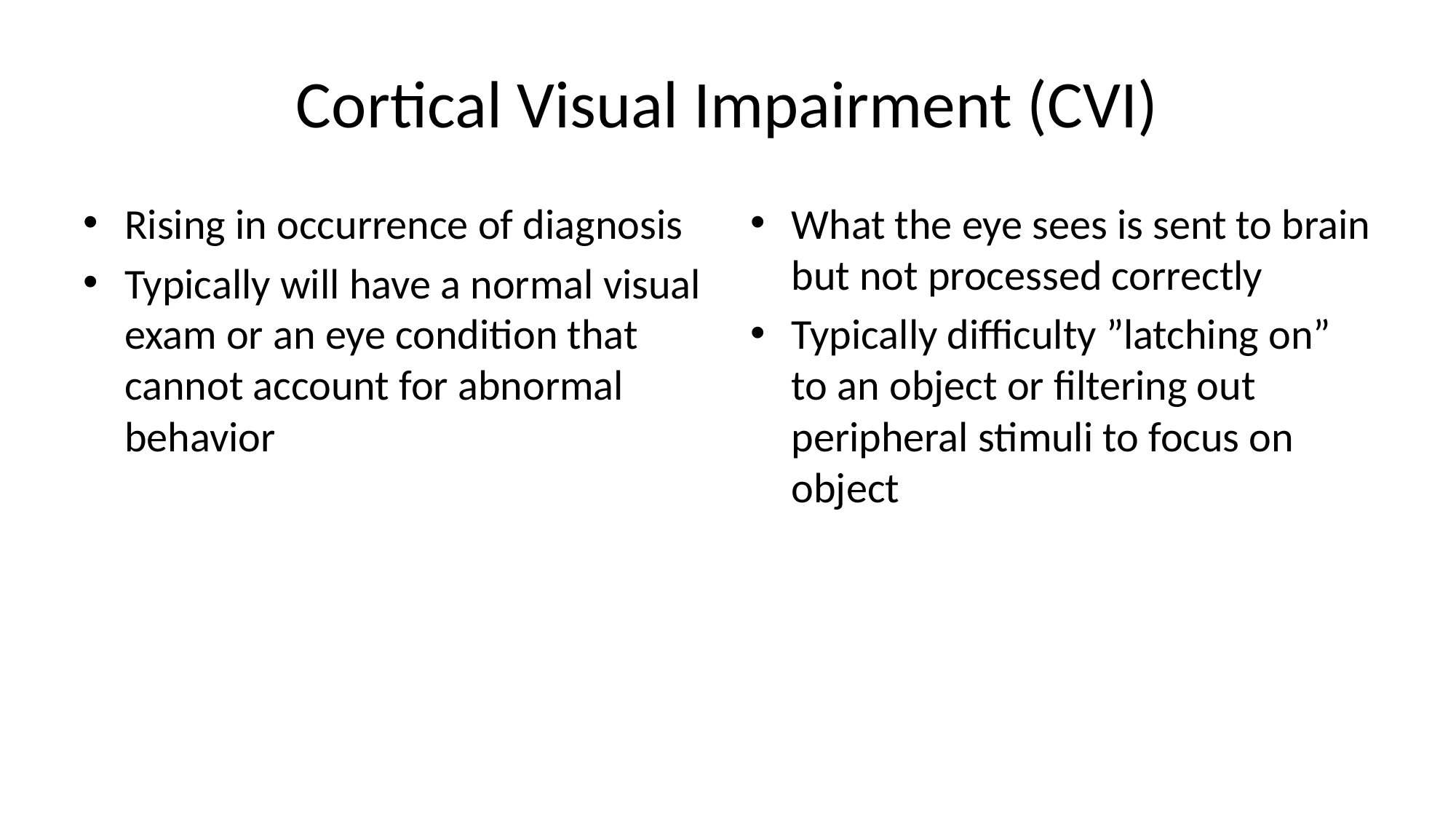

# Cortical Visual Impairment (CVI)
Rising in occurrence of diagnosis
Typically will have a normal visual exam or an eye condition that cannot account for abnormal behavior
What the eye sees is sent to brain but not processed correctly
Typically difficulty ”latching on” to an object or filtering out peripheral stimuli to focus on object